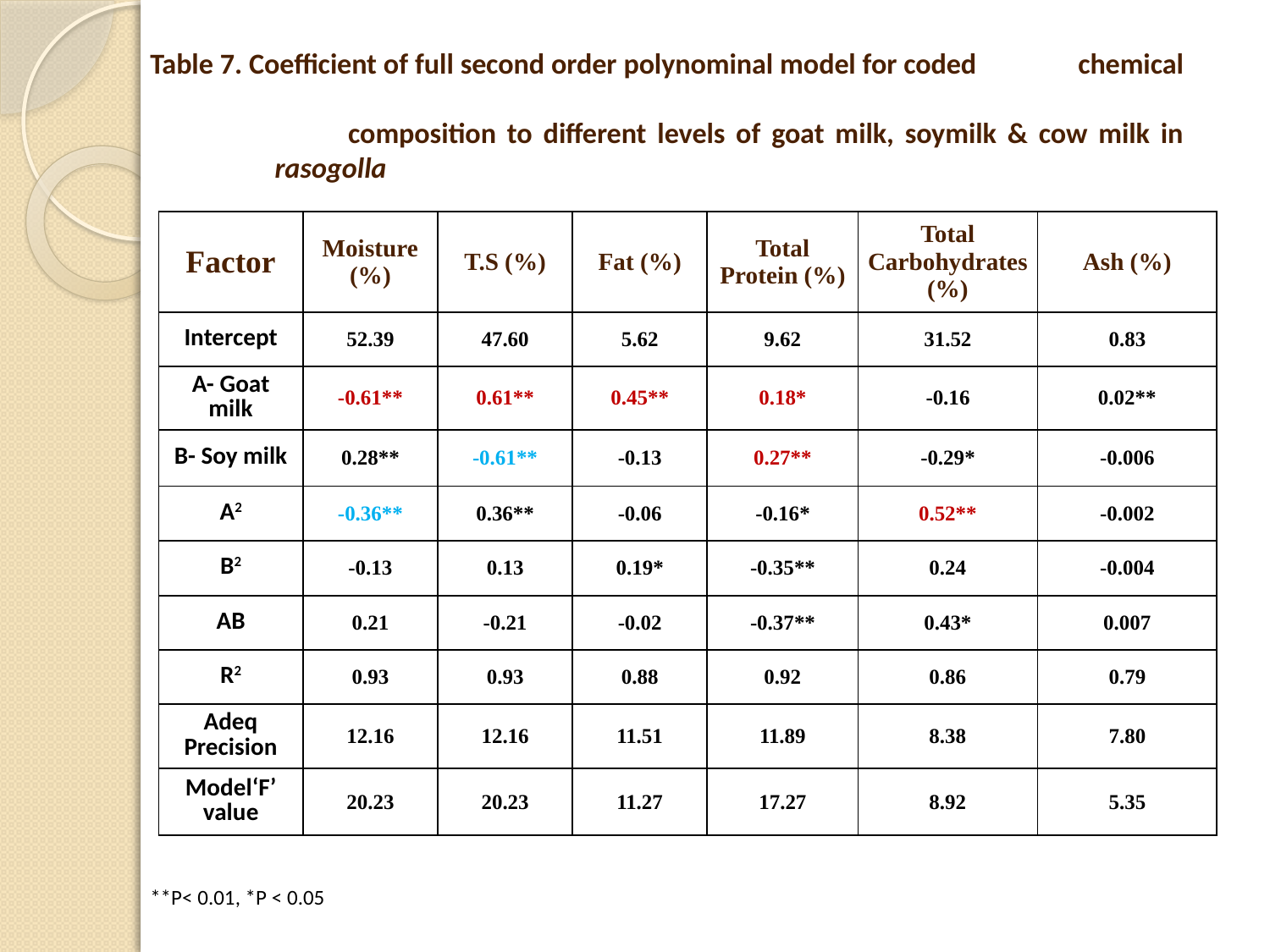

# Table 7. Coefficient of full second order polynominal model for coded  	chemical composition to different levels of goat milk, soymilk & cow milk in rasogolla
| Factor | Moisture (%) | T.S (%) | Fat (%) | Total Protein (%) | Total Carbohydrates (%) | Ash (%) |
| --- | --- | --- | --- | --- | --- | --- |
| Intercept | 52.39 | 47.60 | 5.62 | 9.62 | 31.52 | 0.83 |
| A- Goat milk | -0.61\*\* | 0.61\*\* | 0.45\*\* | 0.18\* | -0.16 | 0.02\*\* |
| B- Soy milk | 0.28\*\* | -0.61\*\* | -0.13 | 0.27\*\* | -0.29\* | -0.006 |
| A2 | -0.36\*\* | 0.36\*\* | -0.06 | -0.16\* | 0.52\*\* | -0.002 |
| B2 | -0.13 | 0.13 | 0.19\* | -0.35\*\* | 0.24 | -0.004 |
| AB | 0.21 | -0.21 | -0.02 | -0.37\*\* | 0.43\* | 0.007 |
| R2 | 0.93 | 0.93 | 0.88 | 0.92 | 0.86 | 0.79 |
| Adeq Precision | 12.16 | 12.16 | 11.51 | 11.89 | 8.38 | 7.80 |
| Model‘F’ value | 20.23 | 20.23 | 11.27 | 17.27 | 8.92 | 5.35 |
**P˂ 0.01, *P ˂ 0.05